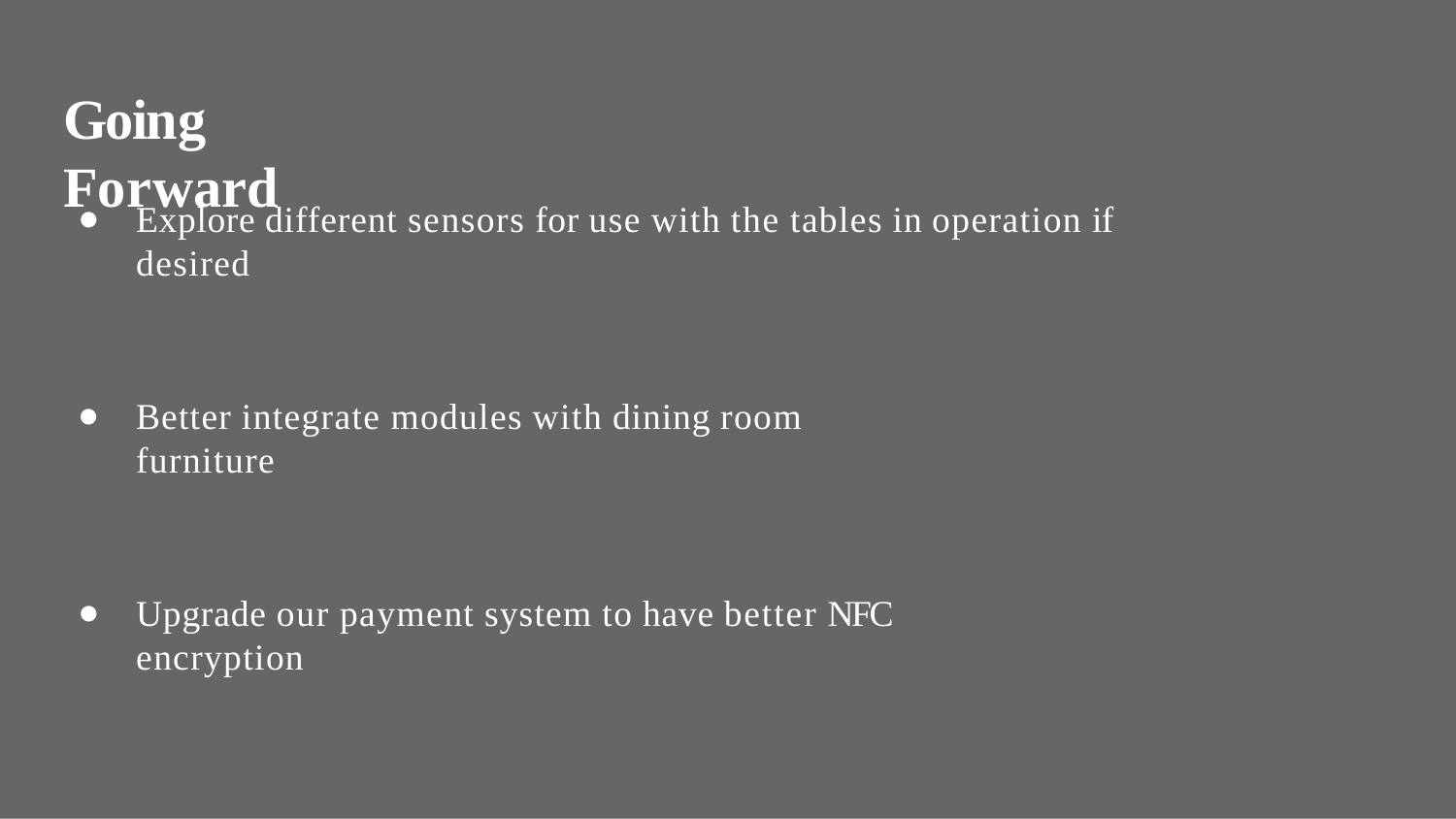

# Going Forward
Explore different sensors for use with the tables in operation if desired
Better integrate modules with dining room furniture
Upgrade our payment system to have better NFC encryption